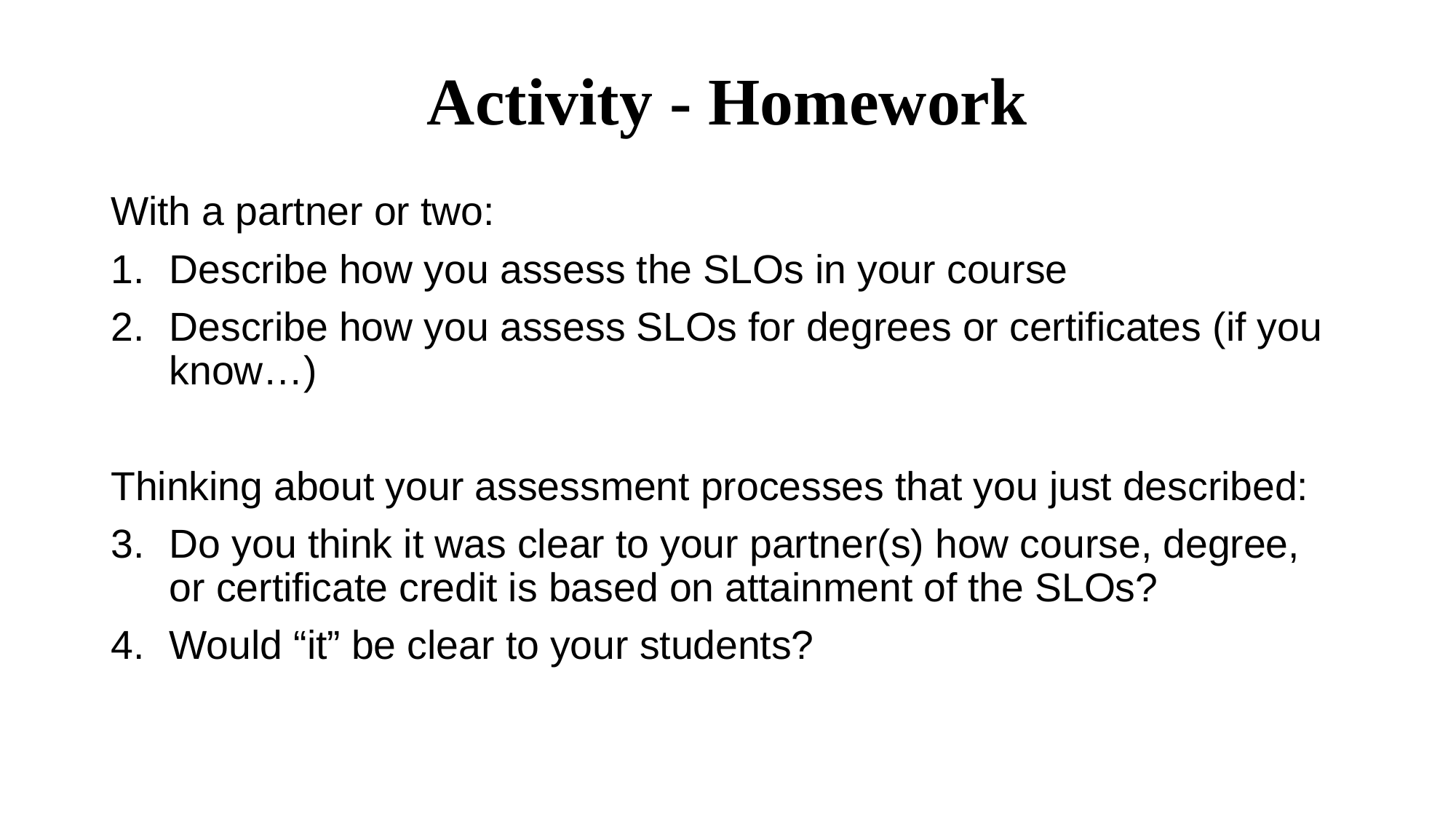

# Activity - Homework
With a partner or two:
Describe how you assess the SLOs in your course
Describe how you assess SLOs for degrees or certificates (if you know…)

Thinking about your assessment processes that you just described:
Do you think it was clear to your partner(s) how course, degree, or certificate credit is based on attainment of the SLOs?
Would “it” be clear to your students?